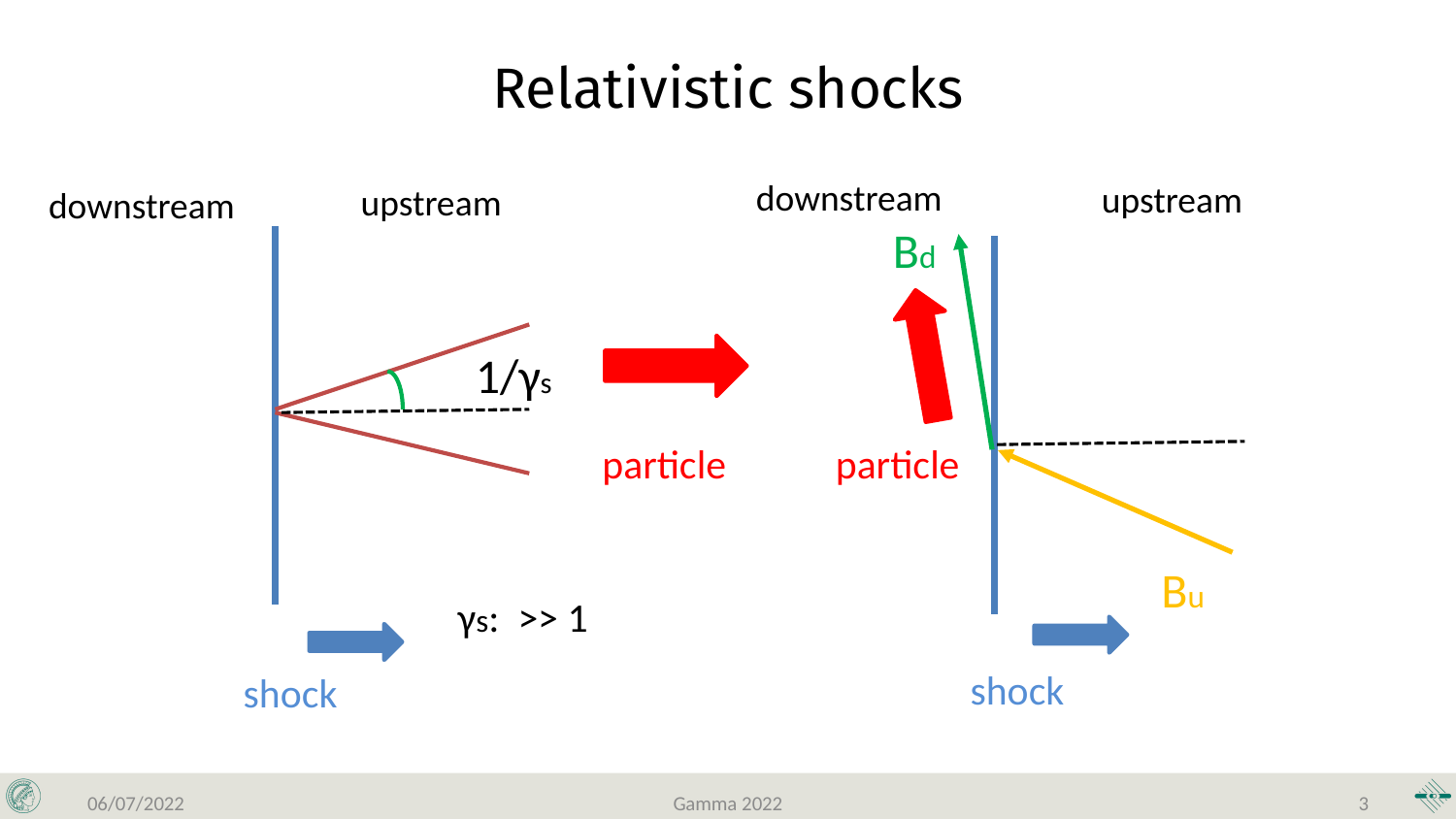

Relativistic shocks
downstream
upstream
upstream
downstream
Bd

1/γs

particle
particle
Bu
γs:  >> 1

shock
shock
06/07/2022
Gamma 2022
3